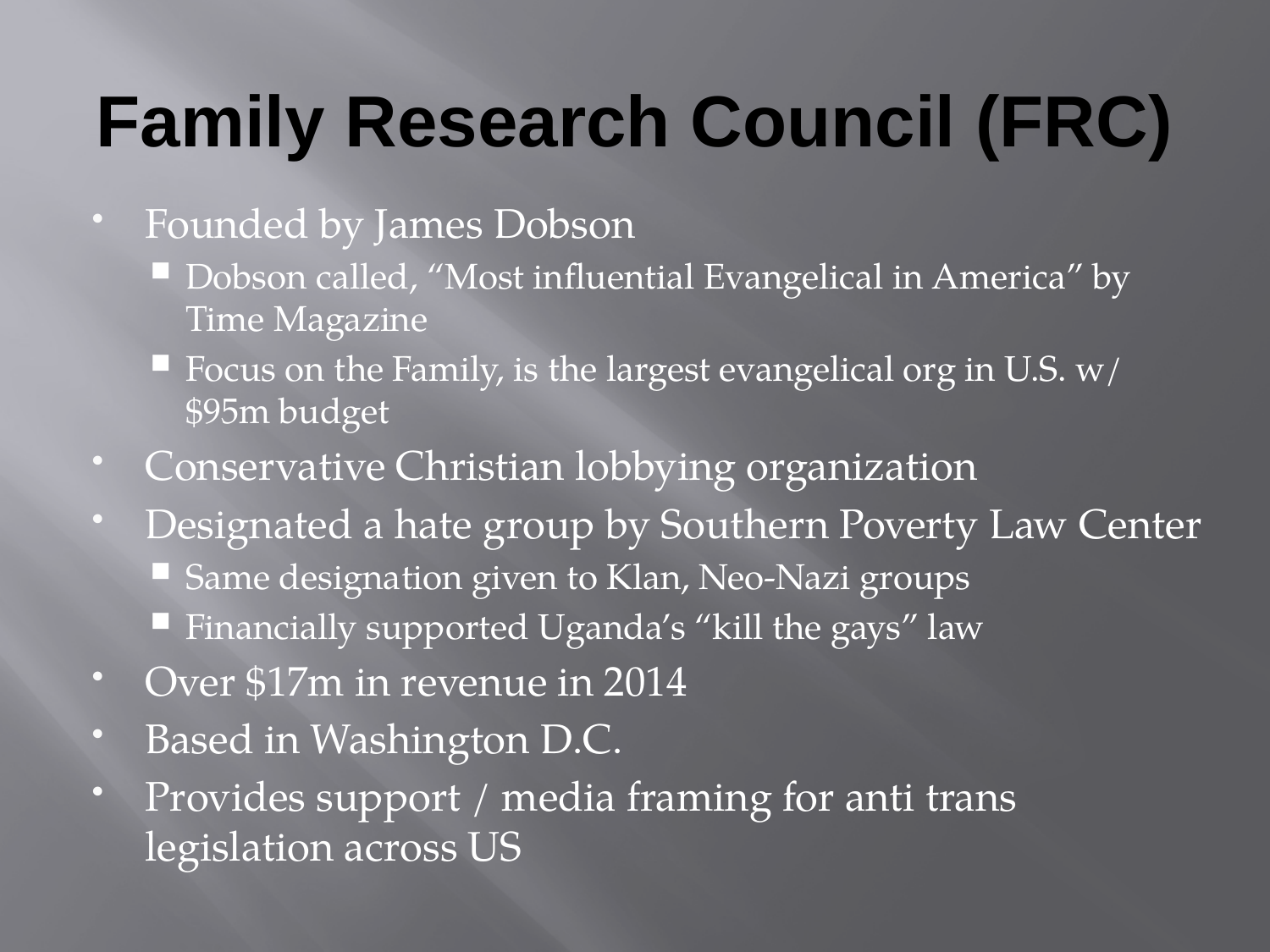

# Family Research Council (FRC)
Founded by James Dobson
Dobson called, “Most influential Evangelical in America” by Time Magazine
Focus on the Family, is the largest evangelical org in U.S. w/ $95m budget
Conservative Christian lobbying organization
Designated a hate group by Southern Poverty Law Center
Same designation given to Klan, Neo-Nazi groups
Financially supported Uganda’s “kill the gays” law
Over $17m in revenue in 2014
Based in Washington D.C.
Provides support / media framing for anti trans legislation across US